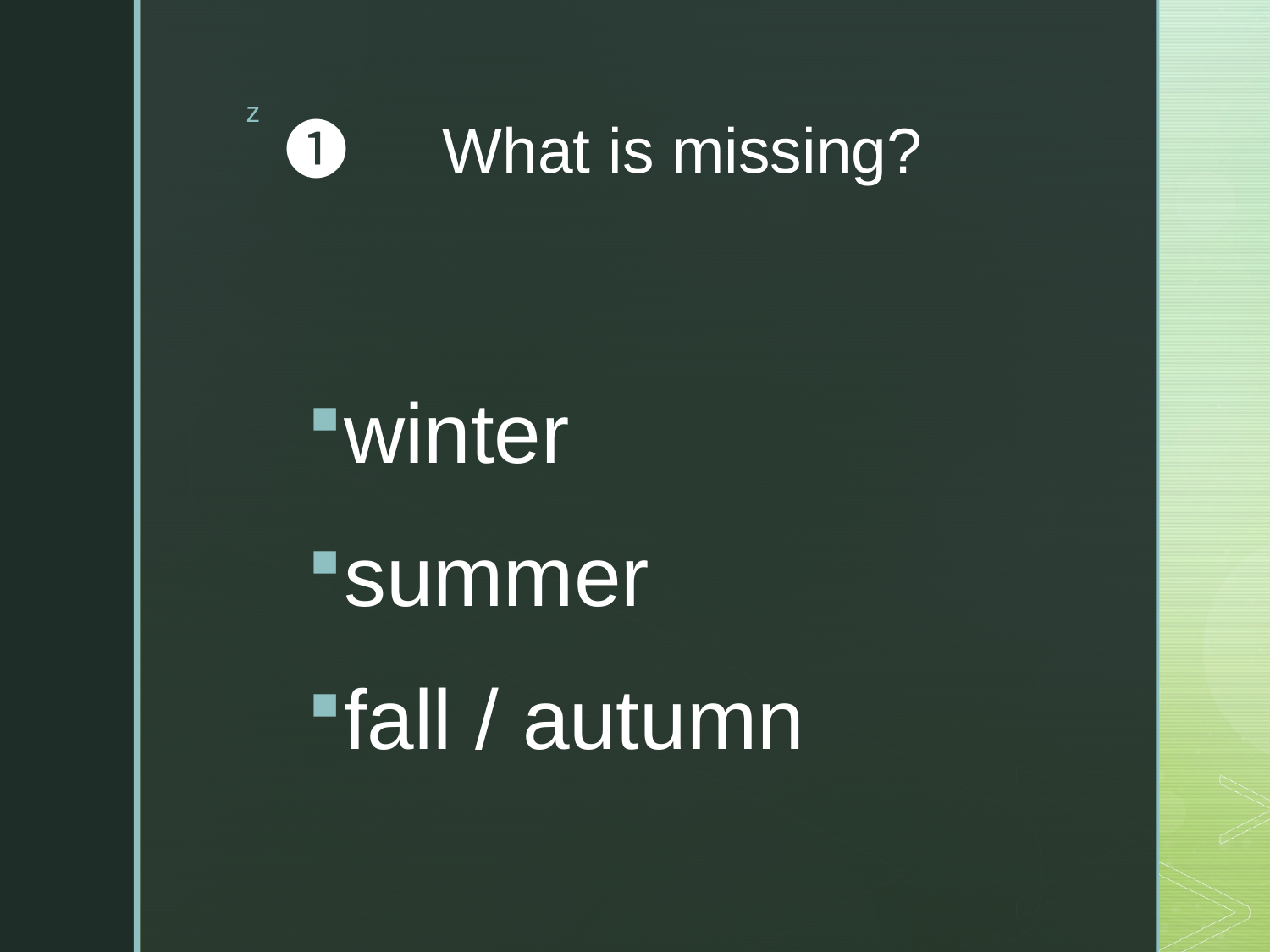

# ❶　What is missing?
winter
summer
fall / autumn